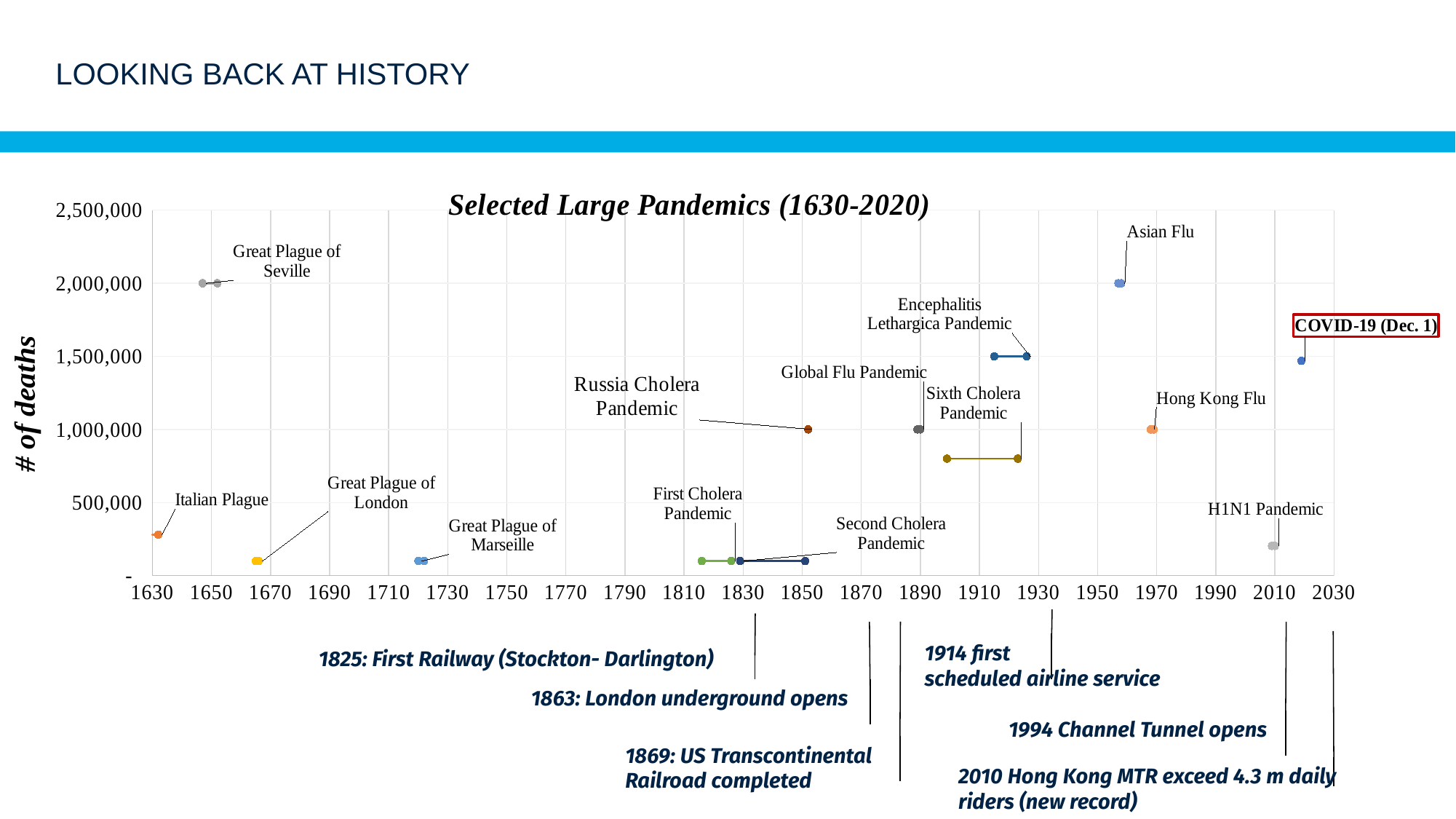

Looking back at history

### Chart: Selected Large Pandemics (1630-2020)

| Category | Italian Plague | Great Plague of Seville | Great Plague of London | Great Plague of Marseille | First Cholera Pandemic | Second Cholera Pandemic | Russia Cholera Pandemic | Global Flu Pandemic | Sixth Cholera Pandemic | Encephalitis Lethargica Pandemic | Asian Flu | Hong Kong Flu | H1N1 Pandemic | COVID-19 (Dec. 1) |
|---|---|---|---|---|---|---|---|---|---|---|---|---|---|---|
1914 first
scheduled airline service
1825: First Railway (Stockton- Darlington)
1863: London underground opens
1994 Channel Tunnel opens
1869: US Transcontinental Railroad completed
2010 Hong Kong MTR exceed 4.3 m daily riders (new record)